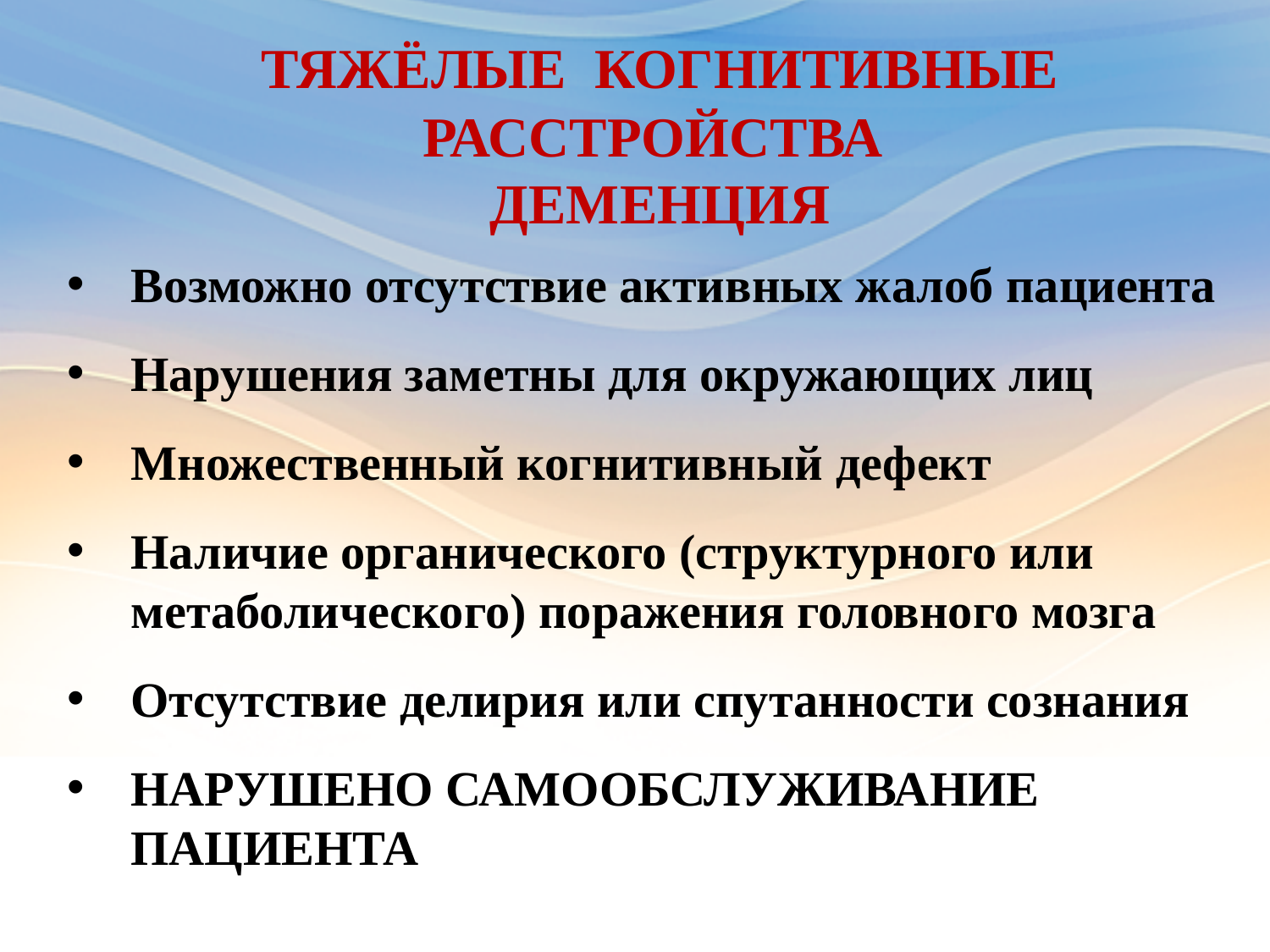

ТЯЖЁЛЫЕ  КОГНИТИВНЫЕ РАССТРОЙСТВА
ДЕМЕНЦИЯ
Возможно отсутствие активных жалоб пациента
Нарушения заметны для окружающих лиц
Множественный когнитивный дефект
Наличие органического (структурного или метаболического) поражения головного мозга
Отсутствие делирия или спутанности сознания
Нарушено самообслуживание пациента